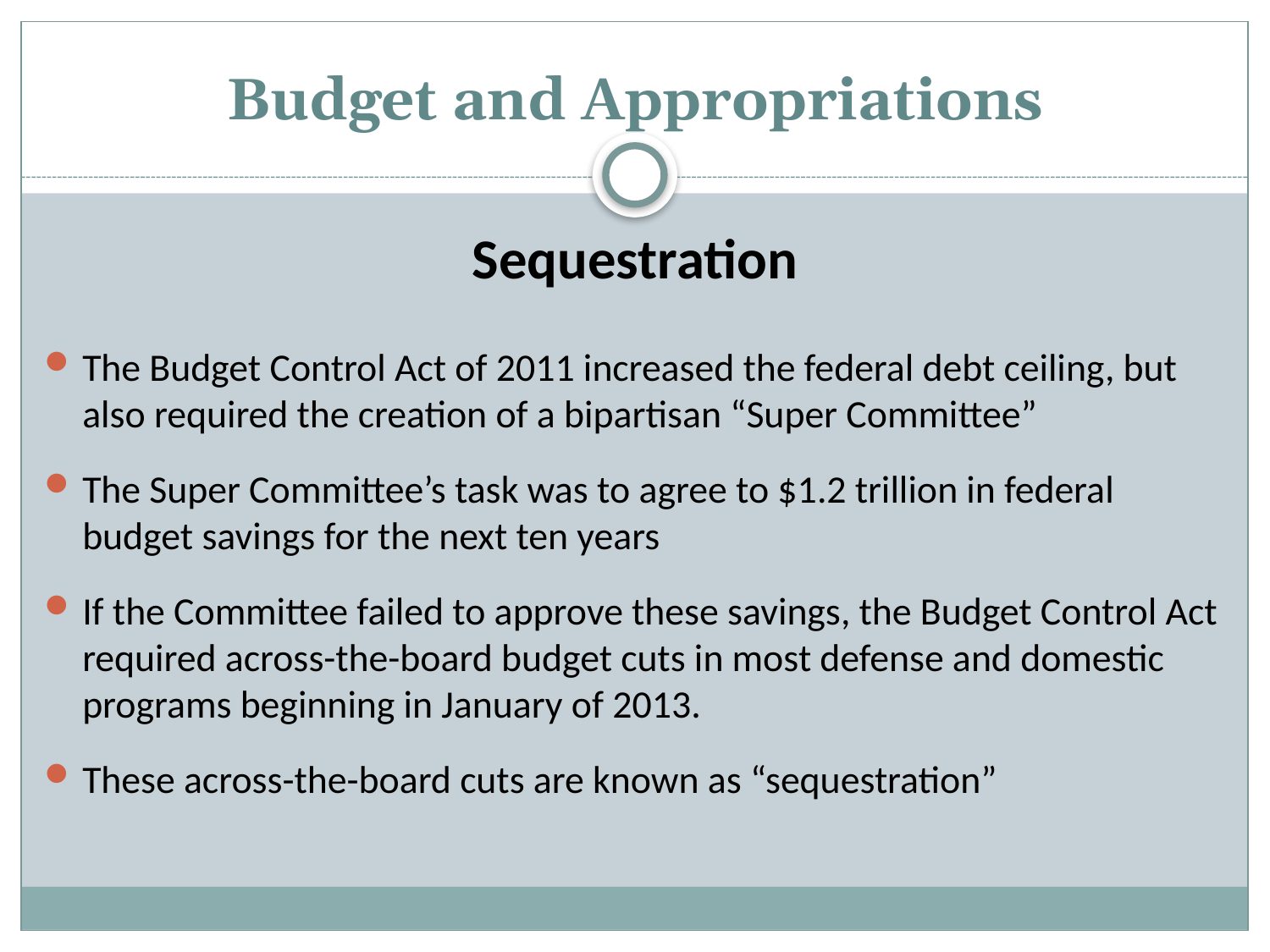

# Budget and Appropriations

Sequestration

The Budget Control Act of 2011 increased the federal debt ceiling, but also required the creation of a bipartisan “Super Committee”
The Super Committee’s task was to agree to $1.2 trillion in federal budget savings for the next ten years
If the Committee failed to approve these savings, the Budget Control Act required across-the-board budget cuts in most defense and domestic programs beginning in January of 2013.
These across-the-board cuts are known as “sequestration”